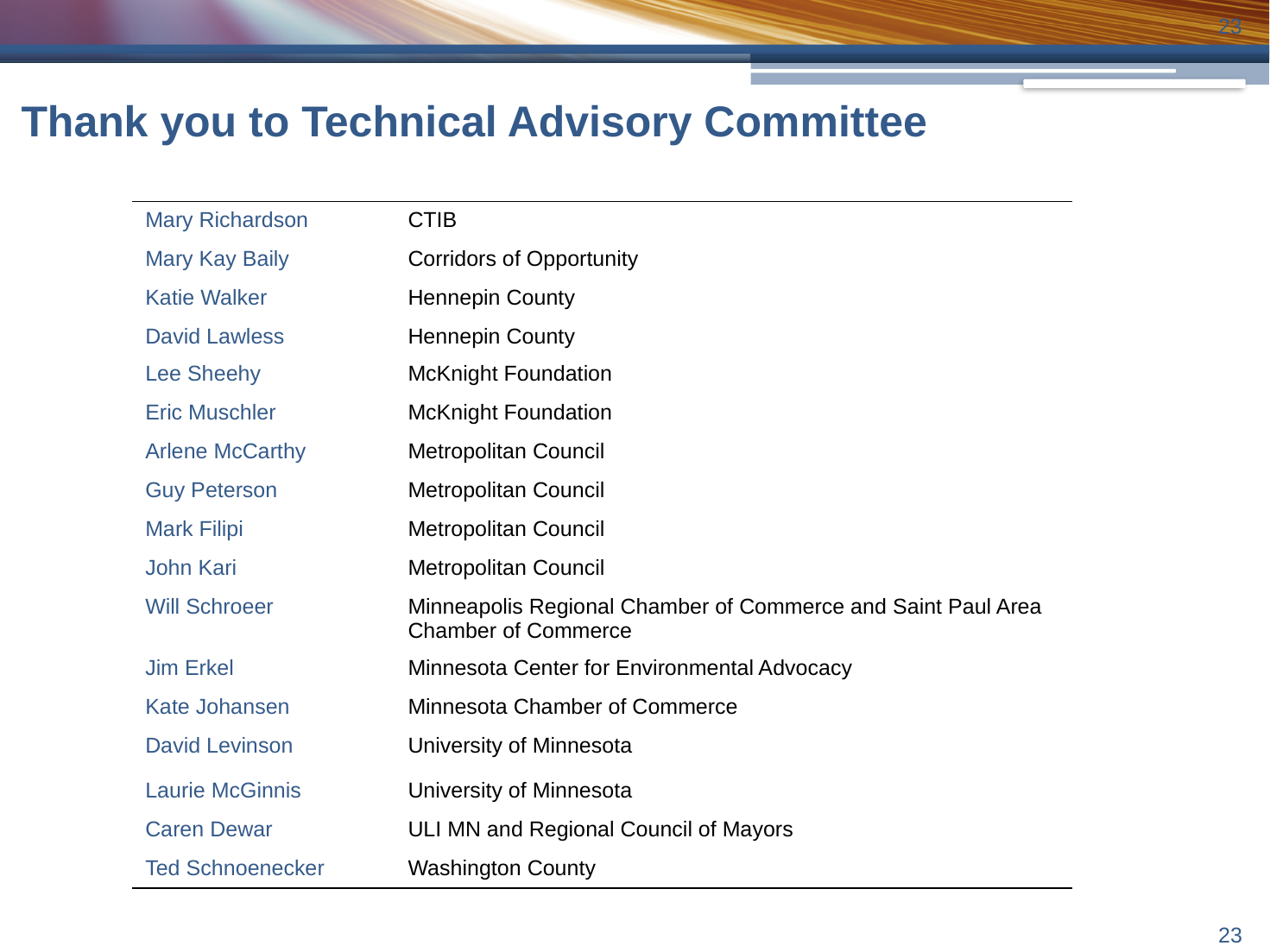

23
# Thank you to Technical Advisory Committee
| Mary Richardson | CTIB |
| --- | --- |
| Mary Kay Baily | Corridors of Opportunity |
| Katie Walker | Hennepin County |
| David Lawless | Hennepin County |
| Lee Sheehy | McKnight Foundation |
| Eric Muschler | McKnight Foundation |
| Arlene McCarthy | Metropolitan Council |
| Guy Peterson | Metropolitan Council |
| Mark Filipi | Metropolitan Council |
| John Kari | Metropolitan Council |
| Will Schroeer | Minneapolis Regional Chamber of Commerce and Saint Paul Area Chamber of Commerce |
| Jim Erkel | Minnesota Center for Environmental Advocacy |
| Kate Johansen | Minnesota Chamber of Commerce |
| David Levinson | University of Minnesota |
| Laurie McGinnis | University of Minnesota |
| Caren Dewar | ULI MN and Regional Council of Mayors |
| Ted Schnoenecker | Washington County |
23